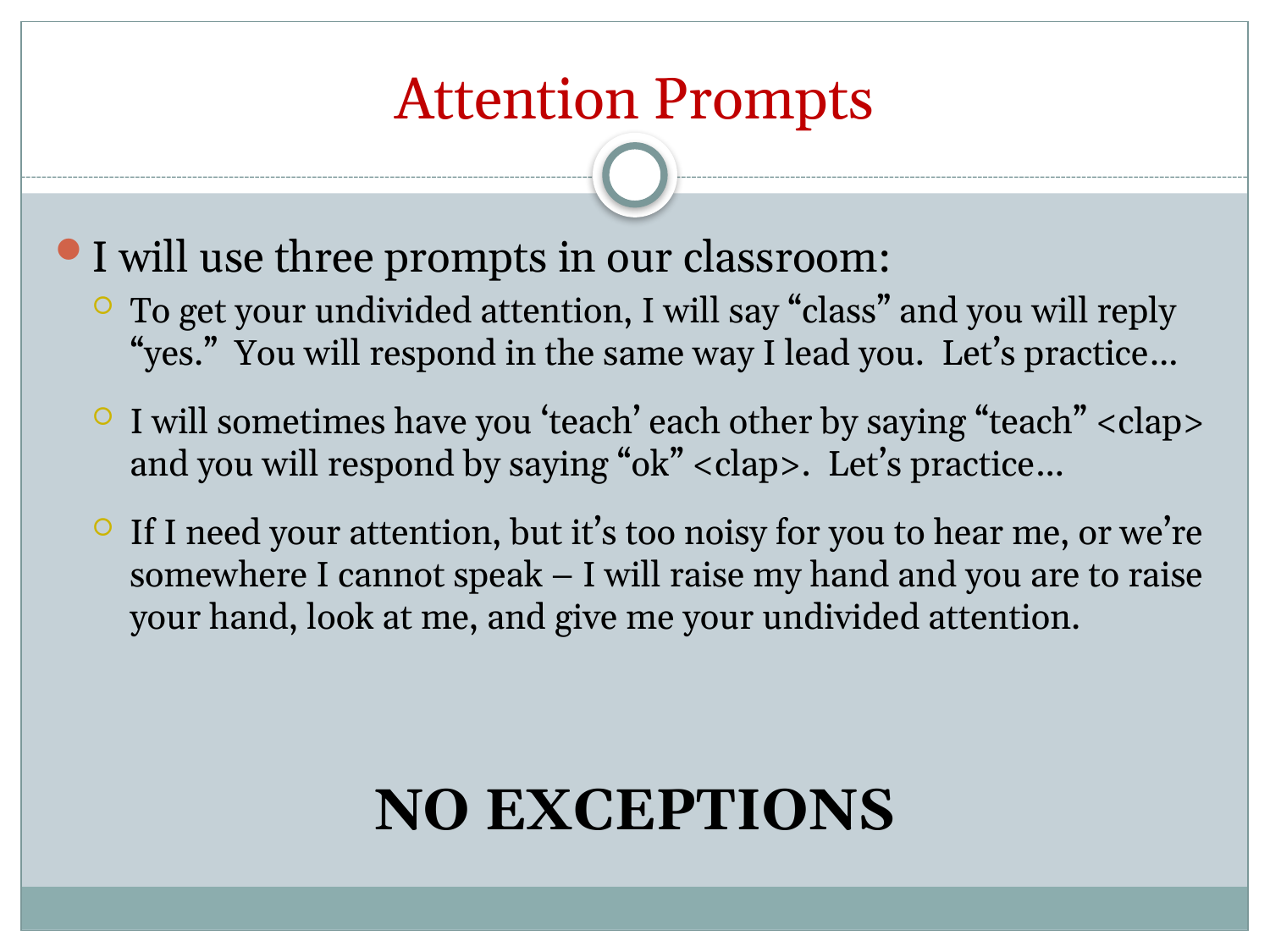

# Attention Prompts
I will use three prompts in our classroom:
To get your undivided attention, I will say “class” and you will reply “yes.”  You will respond in the same way I lead you.  Let’s practice…
I will sometimes have you ‘teach’ each other by saying “teach” <clap> and you will respond by saying “ok” <clap>.  Let’s practice…
If I need your attention, but it’s too noisy for you to hear me, or we’re somewhere I cannot speak – I will raise my hand and you are to raise your hand, look at me, and give me your undivided attention.

NO EXCEPTIONS